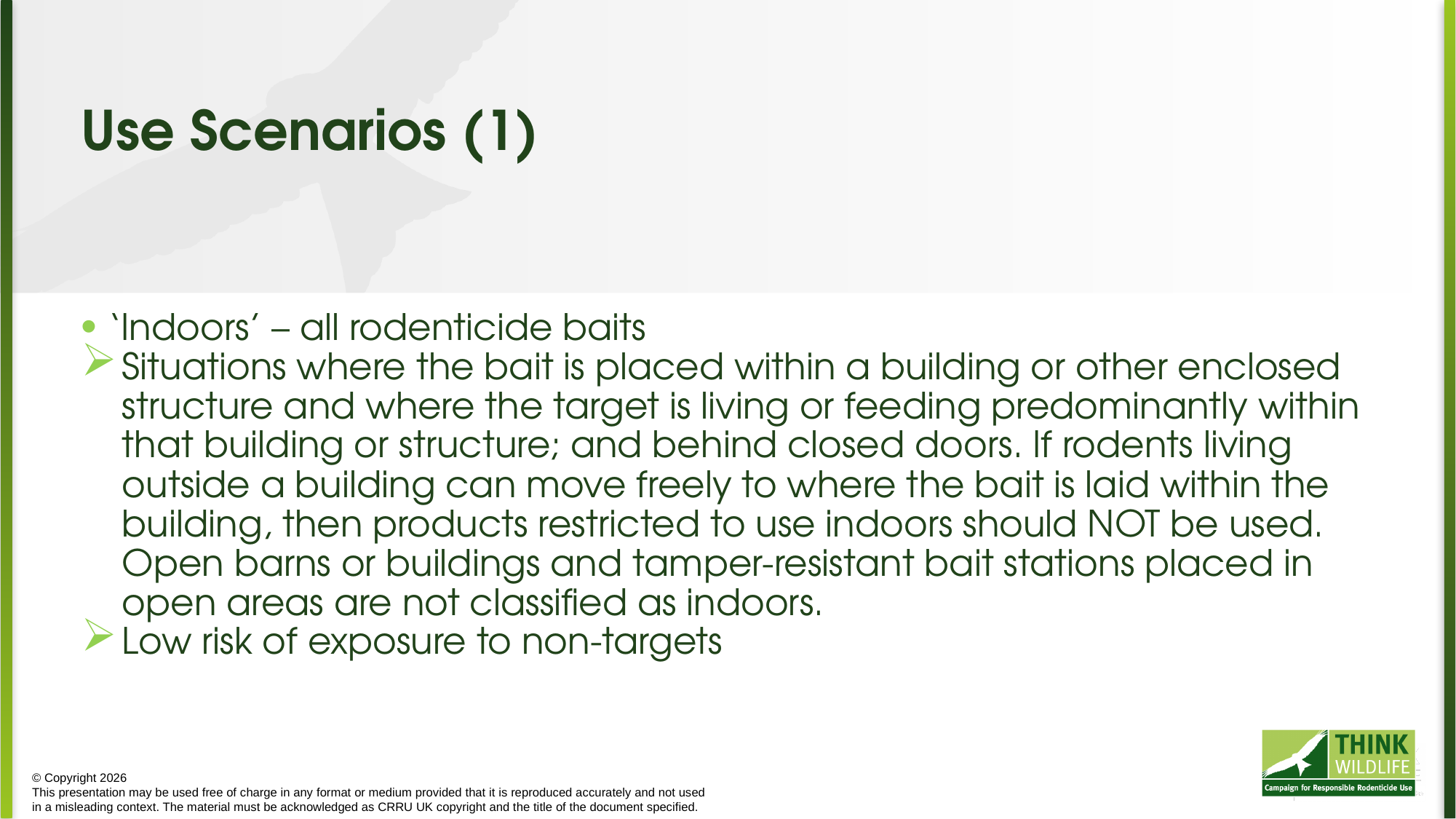

Use Scenarios (1)
‘Indoors’ – all rodenticide baits
Situations where the bait is placed within a building or other enclosed structure and where the target is living or feeding predominantly within that building or structure; and behind closed doors. If rodents living outside a building can move freely to where the bait is laid within the building, then products restricted to use indoors should NOT be used. Open barns or buildings and tamper-resistant bait stations placed in open areas are not classified as indoors.
Low risk of exposure to non-targets
© Copyright 2026
This presentation may be used free of charge in any format or medium provided that it is reproduced accurately and not used
in a misleading context. The material must be acknowledged as CRRU UK copyright and the title of the document specified.